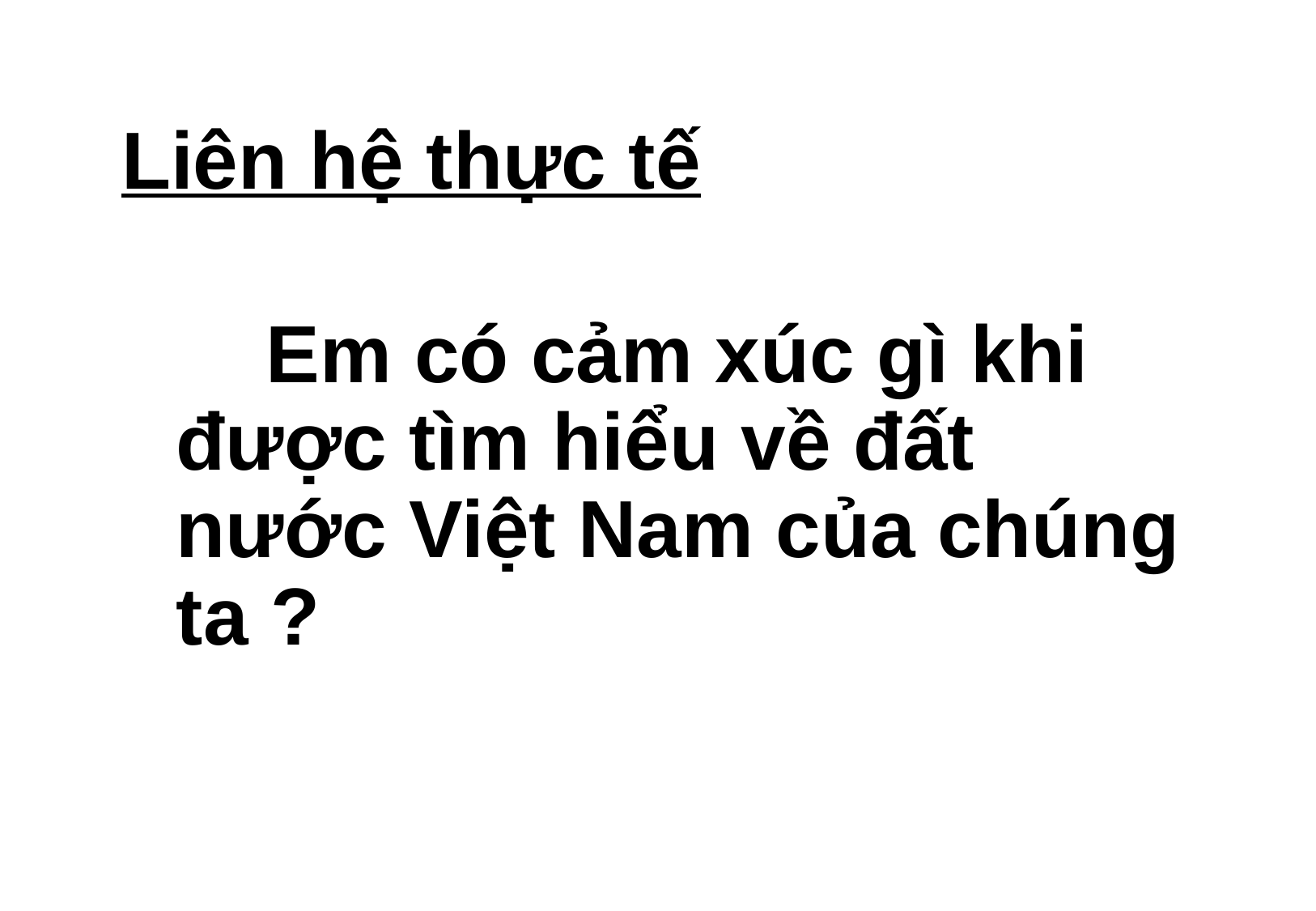

Liên hệ thực tế
    Em có cảm xúc gì khi được tìm hiểu về đất nước Việt Nam của chúng ta ?